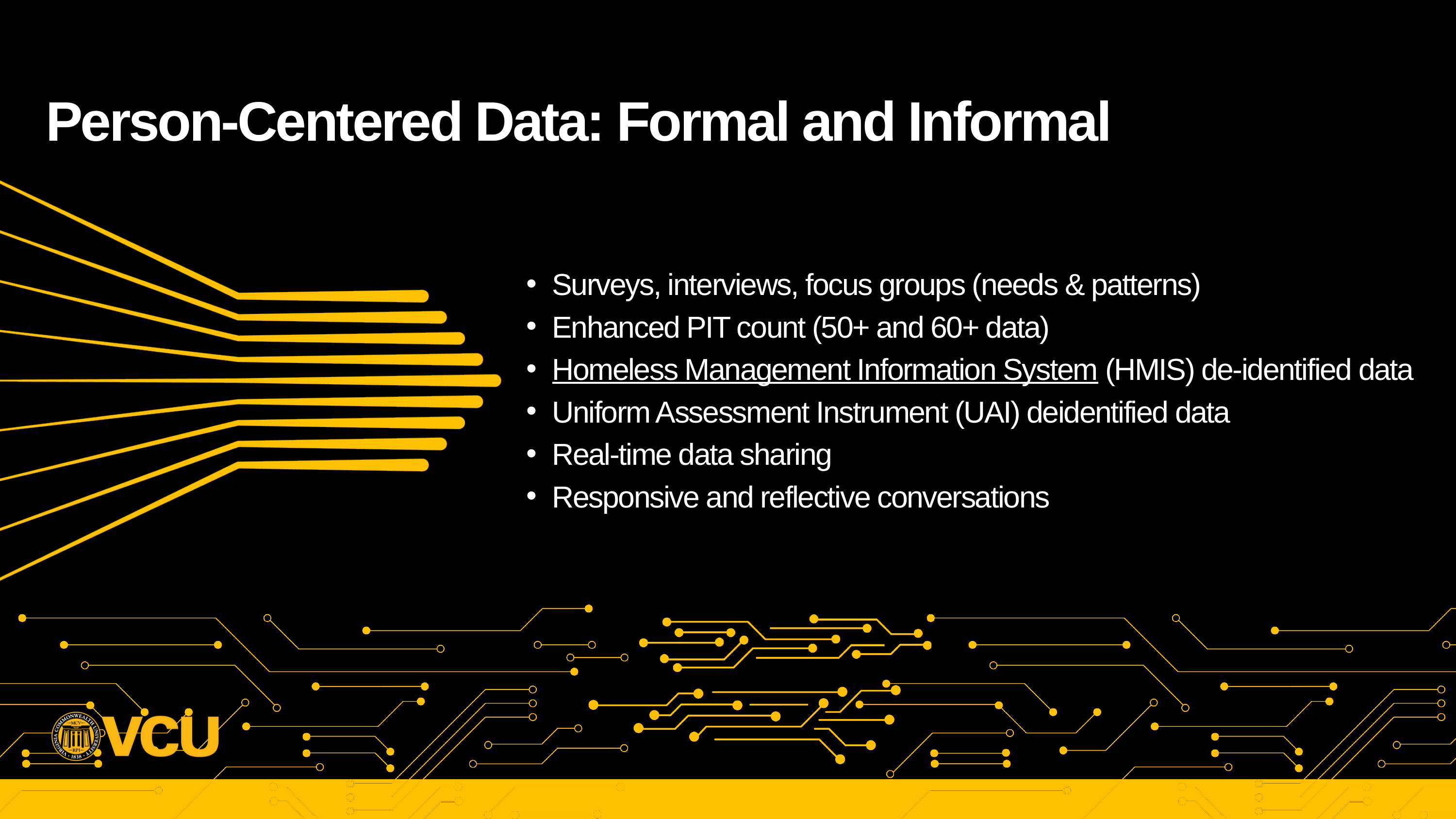

Person-Centered Data: Formal and Informal

Surveys, interviews, focus groups (needs & patterns)
Enhanced PIT count (50+ and 60+ data)
Homeless Management Information System (HMIS) de-identified data
Uniform Assessment Instrument (UAI) deidentified data
Real-time data sharing
Responsive and reflective conversations